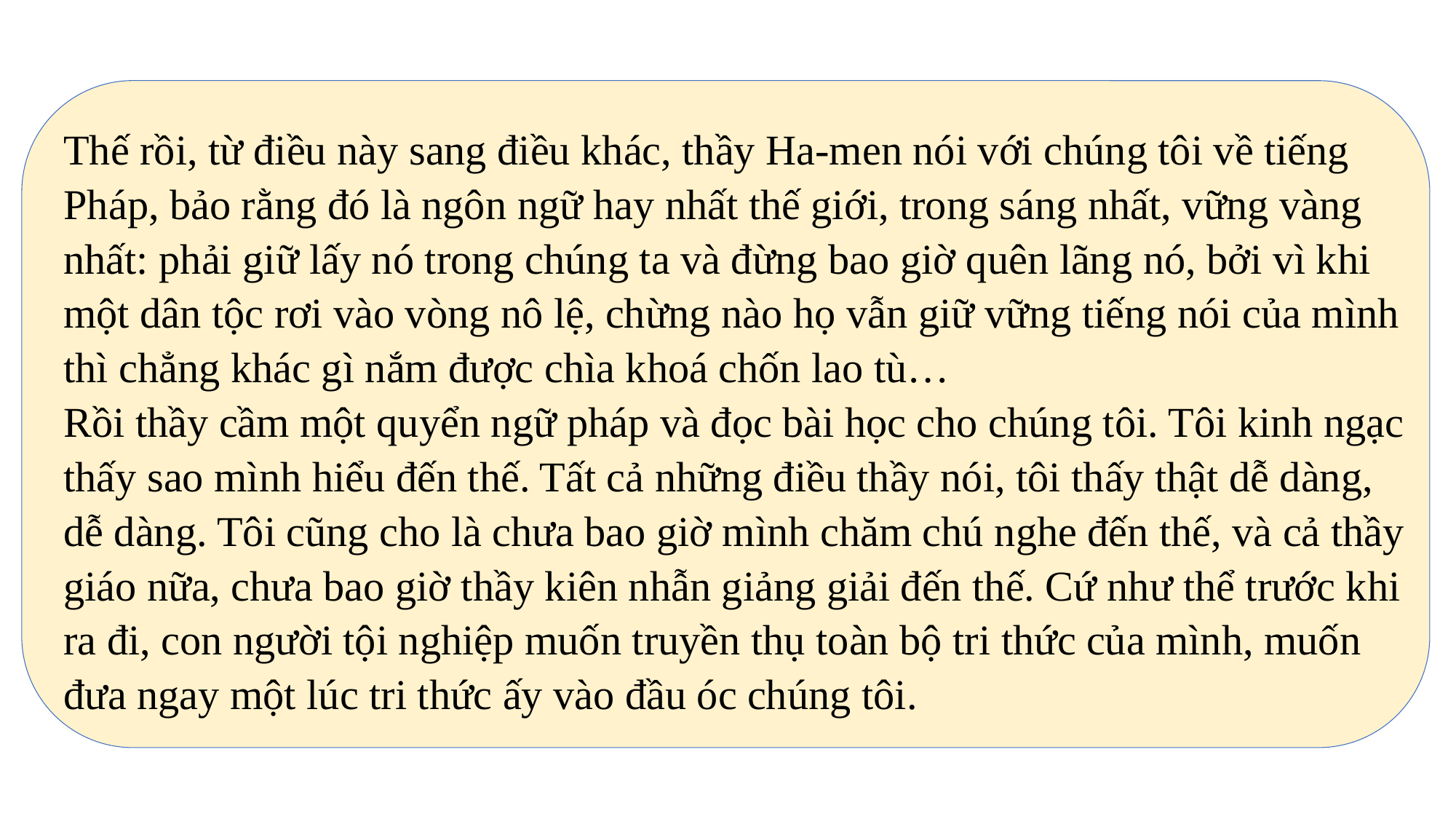

Thế rồi, từ điều này sang điều khác, thầy Ha-men nói với chúng tôi về tiếng Pháp, bảo rằng đó là ngôn ngữ hay nhất thế giới, trong sáng nhất, vững vàng nhất: phải giữ lấy nó trong chúng ta và đừng bao giờ quên lãng nó, bởi vì khi một dân tộc rơi vào vòng nô lệ, chừng nào họ vẫn giữ vững tiếng nói của mình thì chẳng khác gì nắm được chìa khoá chốn lao tù…
Rồi thầy cầm một quyển ngữ pháp và đọc bài học cho chúng tôi. Tôi kinh ngạc thấy sao mình hiểu đến thế. Tất cả những điều thầy nói, tôi thấy thật dễ dàng, dễ dàng. Tôi cũng cho là chưa bao giờ mình chăm chú nghe đến thế, và cả thầy giáo nữa, chưa bao giờ thầy kiên nhẫn giảng giải đến thế. Cứ như thể trước khi ra đi, con người tội nghiệp muốn truyền thụ toàn bộ tri thức của mình, muốn đưa ngay một lúc tri thức ấy vào đầu óc chúng tôi.